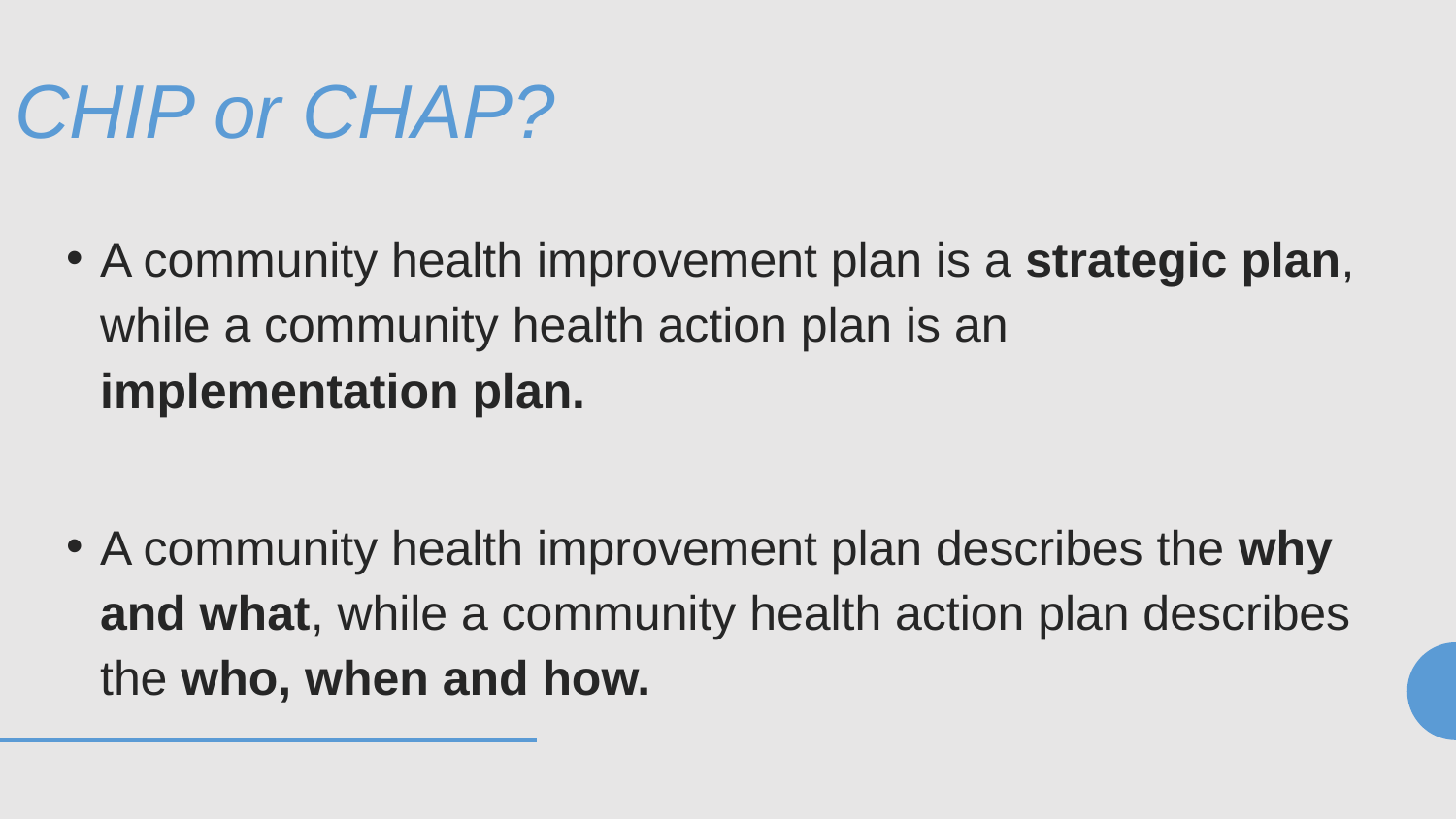

CHIP or CHAP?
A community health improvement plan is a strategic plan, while a community health action plan is an  implementation plan.

A community health improvement plan describes the why and what, while a community health action plan describes the who, when and how.